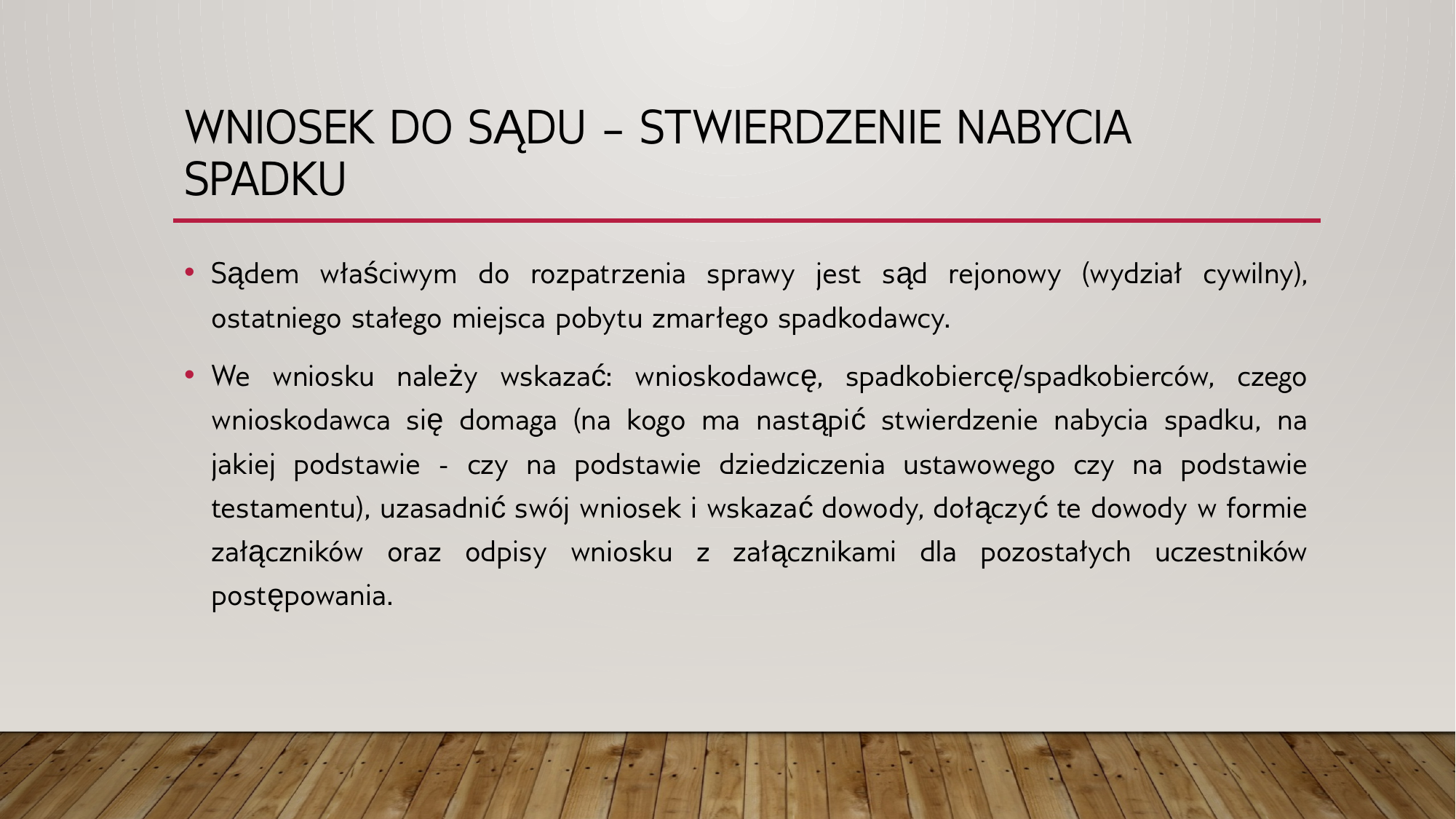

# Wniosek do sądu – stwierdzenie nabycia spadku
Sądem właściwym do rozpatrzenia sprawy jest sąd rejonowy (wydział cywilny), ostatniego stałego miejsca pobytu zmarłego spadkodawcy.
We wniosku należy wskazać: wnioskodawcę, spadkobiercę/spadkobierców, czego wnioskodawca się domaga (na kogo ma nastąpić stwierdzenie nabycia spadku, na jakiej podstawie - czy na podstawie dziedziczenia ustawowego czy na podstawie testamentu), uzasadnić swój wniosek i wskazać dowody, dołączyć te dowody w formie załączników oraz odpisy wniosku z załącznikami dla pozostałych uczestników postępowania.